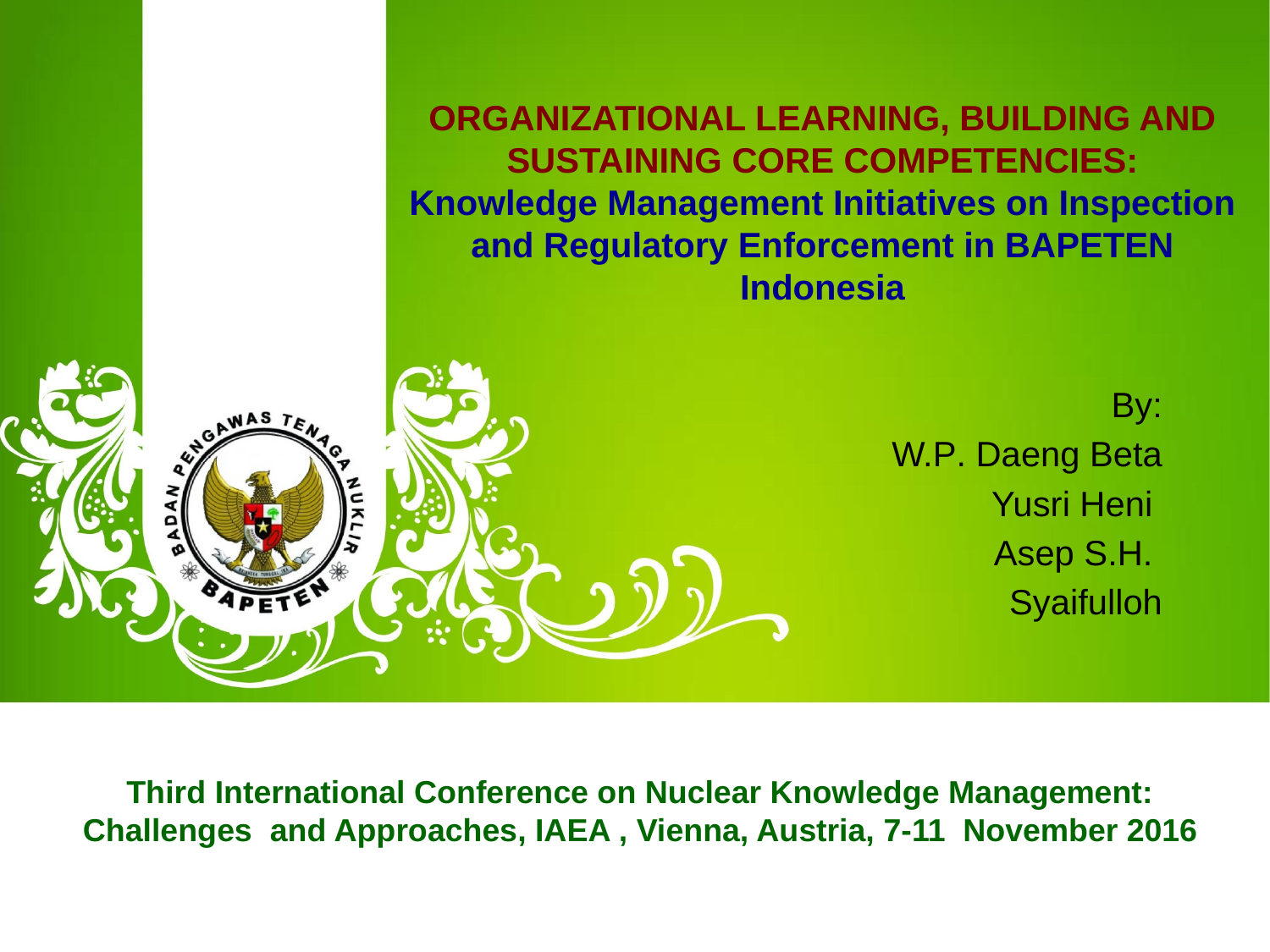

# ORGANIZATIONAL LEARNING, BUILDING AND SUSTAINING CORE COMPETENCIES: Knowledge Management Initiatives on Inspection and Regulatory Enforcement in BAPETEN Indonesia
By:
W.P. Daeng Beta
Yusri Heni
Asep S.H.
Syaifulloh
Third International Conference on Nuclear Knowledge Management: Challenges  and Approaches, IAEA , Vienna, Austria, 7-11  November 2016